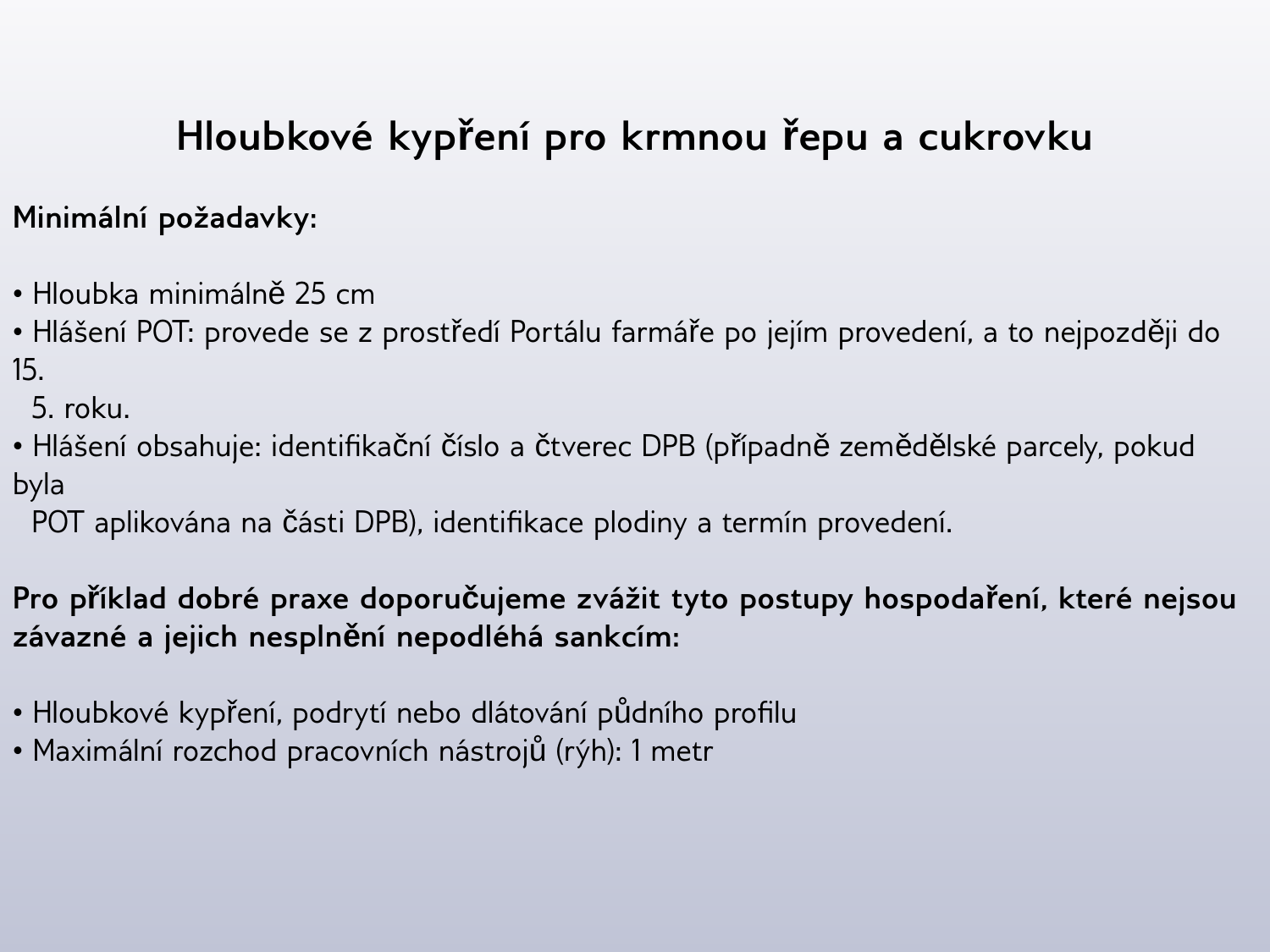

Hloubkové kypření pro krmnou řepu a cukrovku

Minimální požadavky:

• Hloubka minimálně 25 cm
• Hlášení POT: provede se z prostředí Portálu farmáře po jejím provedení, a to nejpozději do 15.
  5. roku.
• Hlášení obsahuje: identifikační číslo a čtverec DPB (případně zemědělské parcely, pokud byla
  POT aplikována na části DPB), identifikace plodiny a termín provedení.

Pro příklad dobré praxe doporučujeme zvážit tyto postupy hospodaření, které nejsou závazné a jejich nesplnění nepodléhá sankcím:

• Hloubkové kypření, podrytí nebo dlátování půdního profilu
• Maximální rozchod pracovních nástrojů (rýh): 1 metr